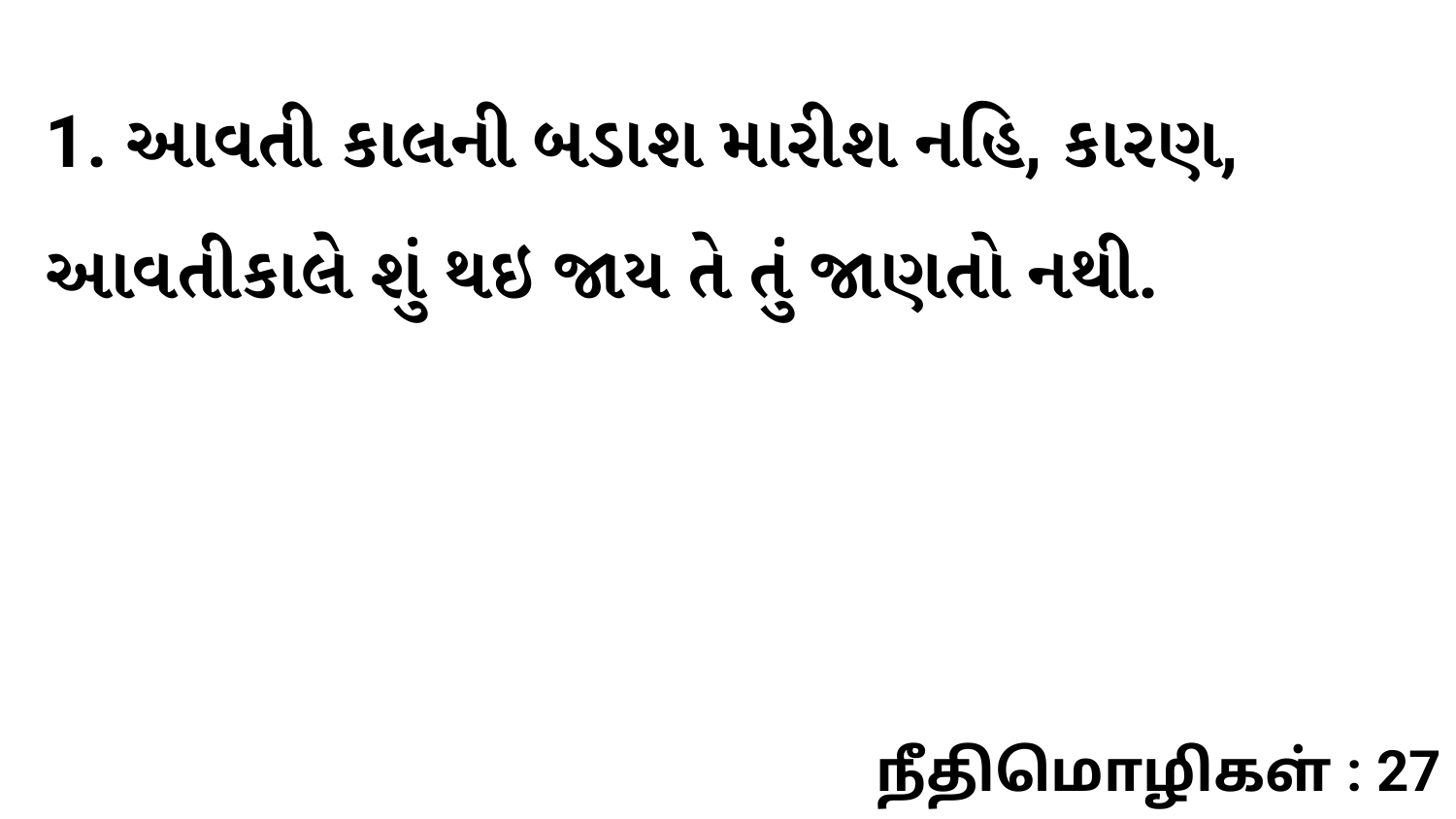

1. આવતી કાલની બડાશ મારીશ નહિ, કારણ, આવતીકાલે શું થઇ જાય તે તું જાણતો નથી.
நீதிமொழிகள் : 27